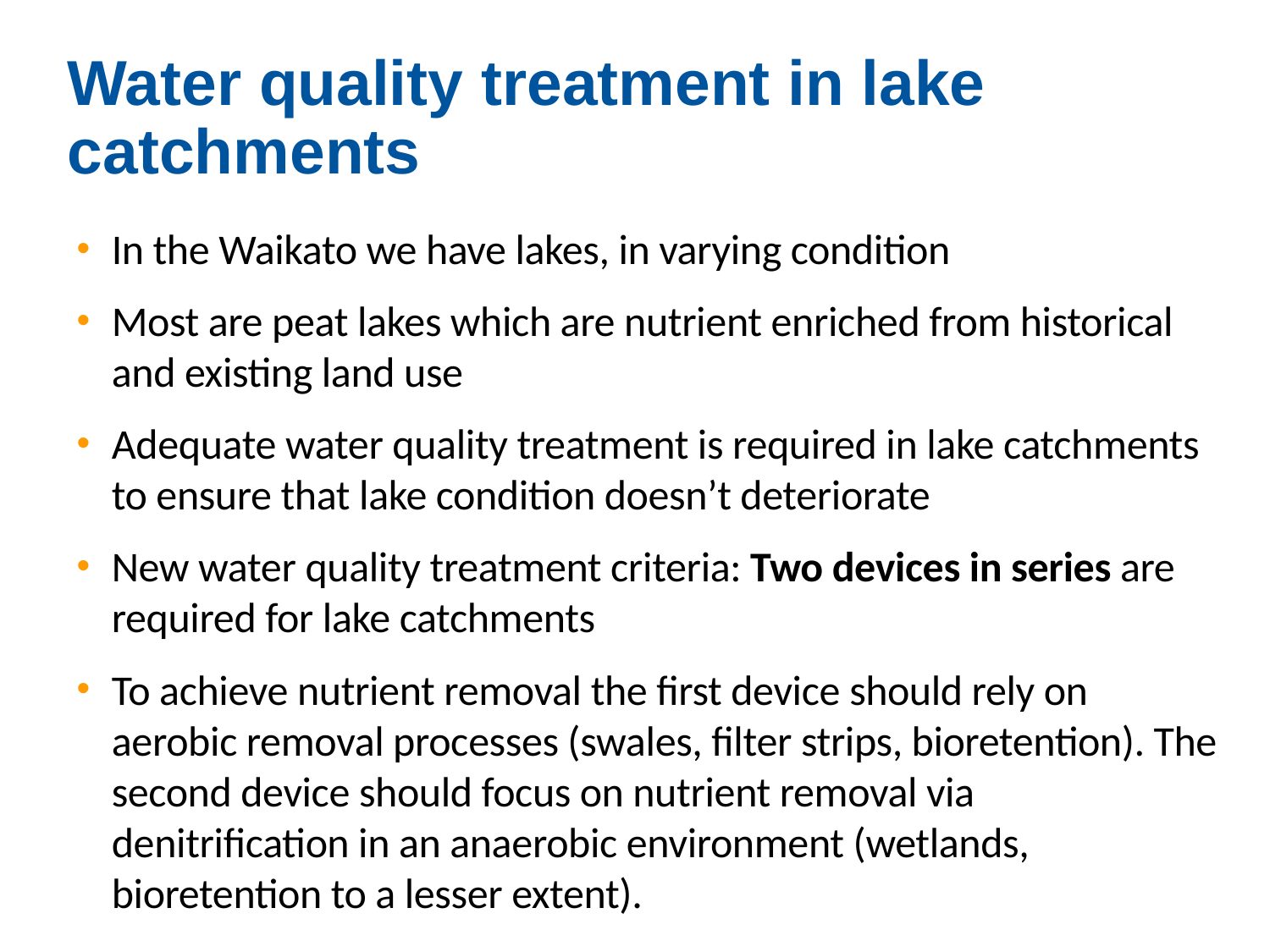

# Water quality treatment in lake catchments
In the Waikato we have lakes, in varying condition
Most are peat lakes which are nutrient enriched from historical and existing land use
Adequate water quality treatment is required in lake catchments to ensure that lake condition doesn’t deteriorate
New water quality treatment criteria: Two devices in series are required for lake catchments
To achieve nutrient removal the first device should rely on aerobic removal processes (swales, filter strips, bioretention). The second device should focus on nutrient removal via denitrification in an anaerobic environment (wetlands, bioretention to a lesser extent).